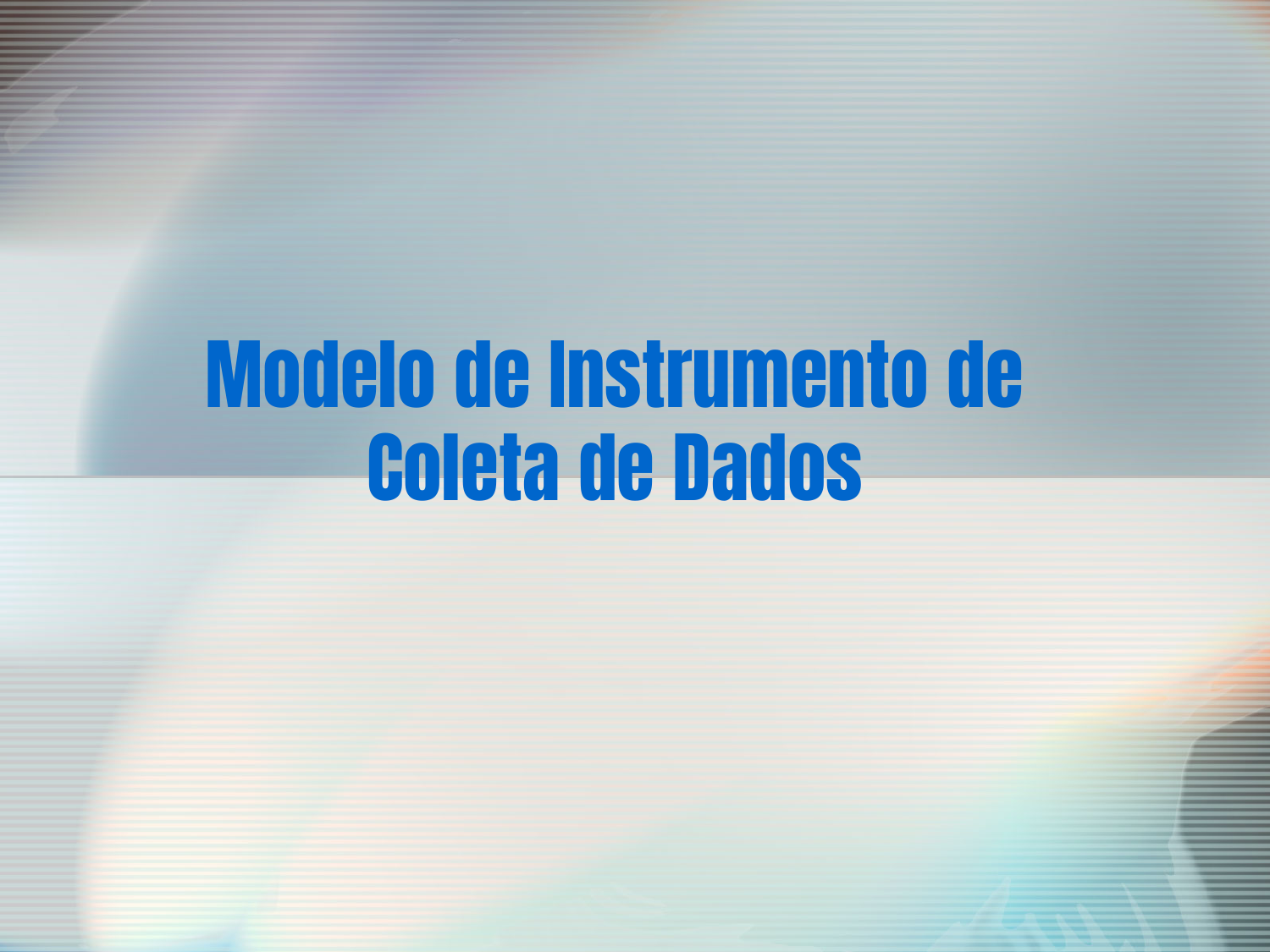

# Modelo de Instrumento de Coleta de Dados